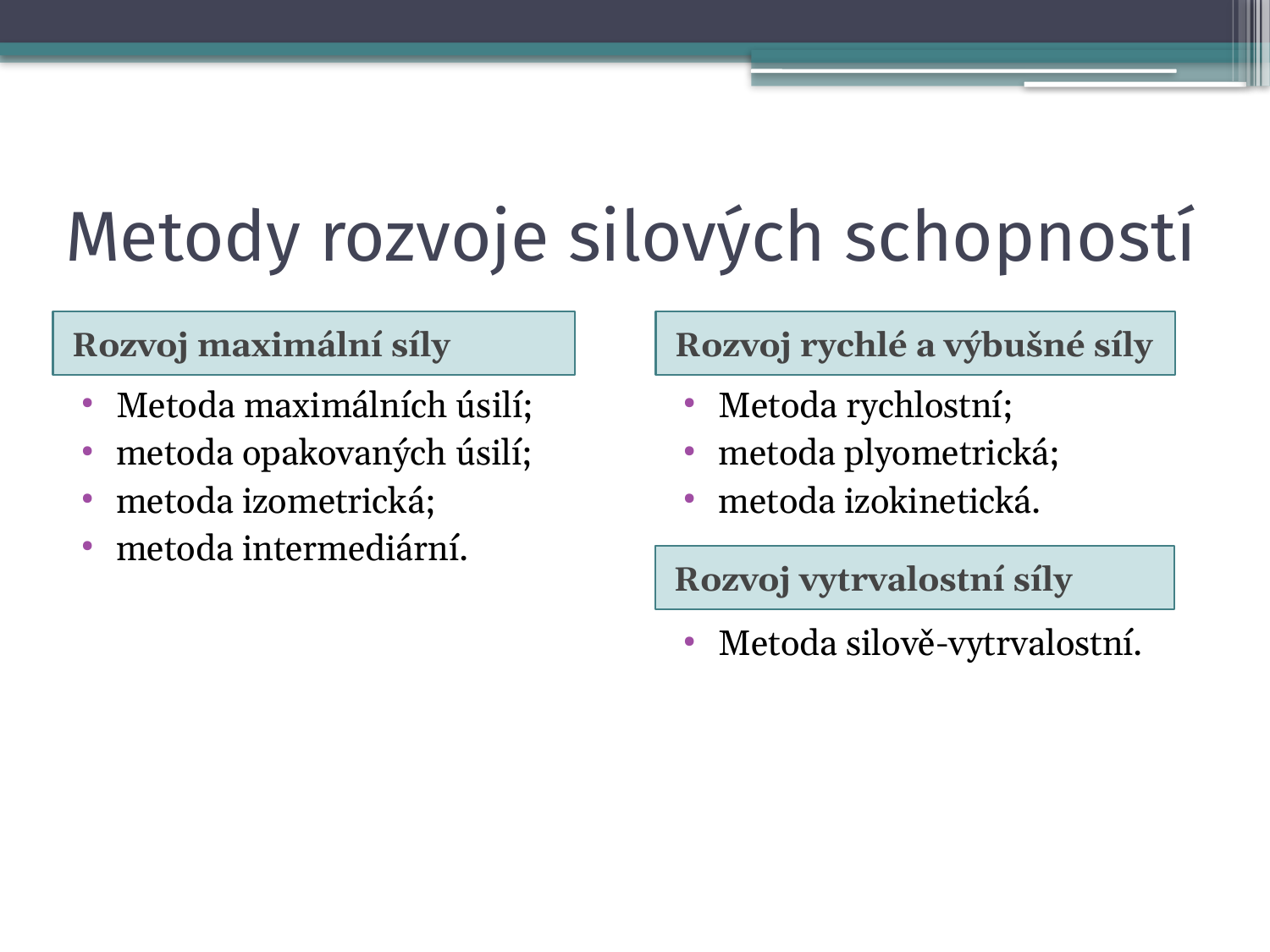

# Metody rozvoje silových schopností
Rozvoj maximální síly
Rozvoj rychlé a výbušné síly
Metoda maximálních úsilí;
metoda opakovaných úsilí;
metoda izometrická;
metoda intermediární.
Metoda rychlostní;
metoda plyometrická;
metoda izokinetická.

Metoda silově-vytrvalostní.
Rozvoj vytrvalostní síly